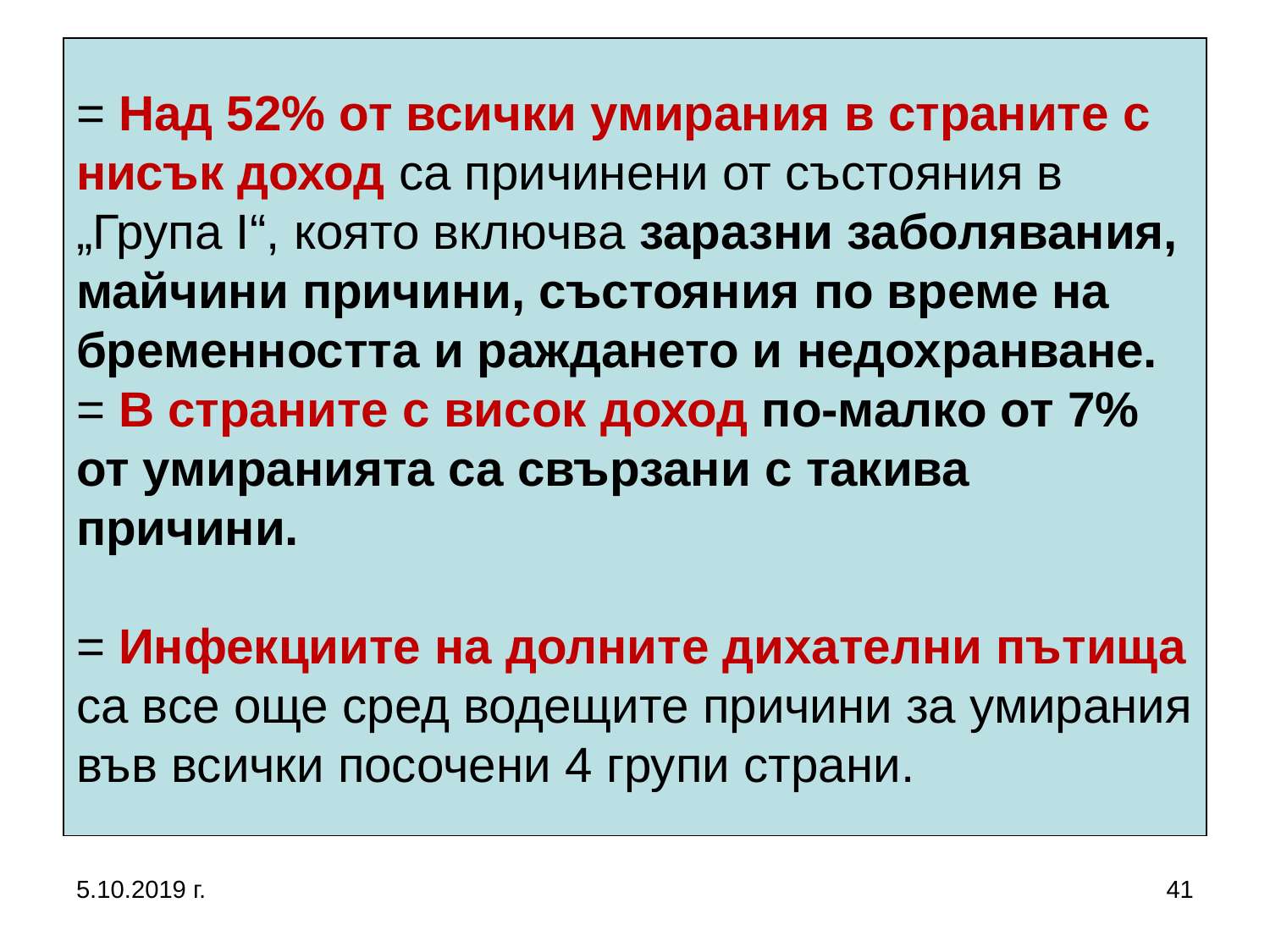

# = Над 52% от всички умирания в страните с нисък доход са причинени от състояния в „Група I“, която включва заразни заболявания, майчини причини, състояния по време на бременността и раждането и недохранване. = В страните с висок доход по-малко от 7% от умиранията са свързани с такива причини. = Инфекциите на долните дихателни пътища са все още сред водещите причини за умирания във всички посочени 4 групи страни.
5.10.2019 г.
41